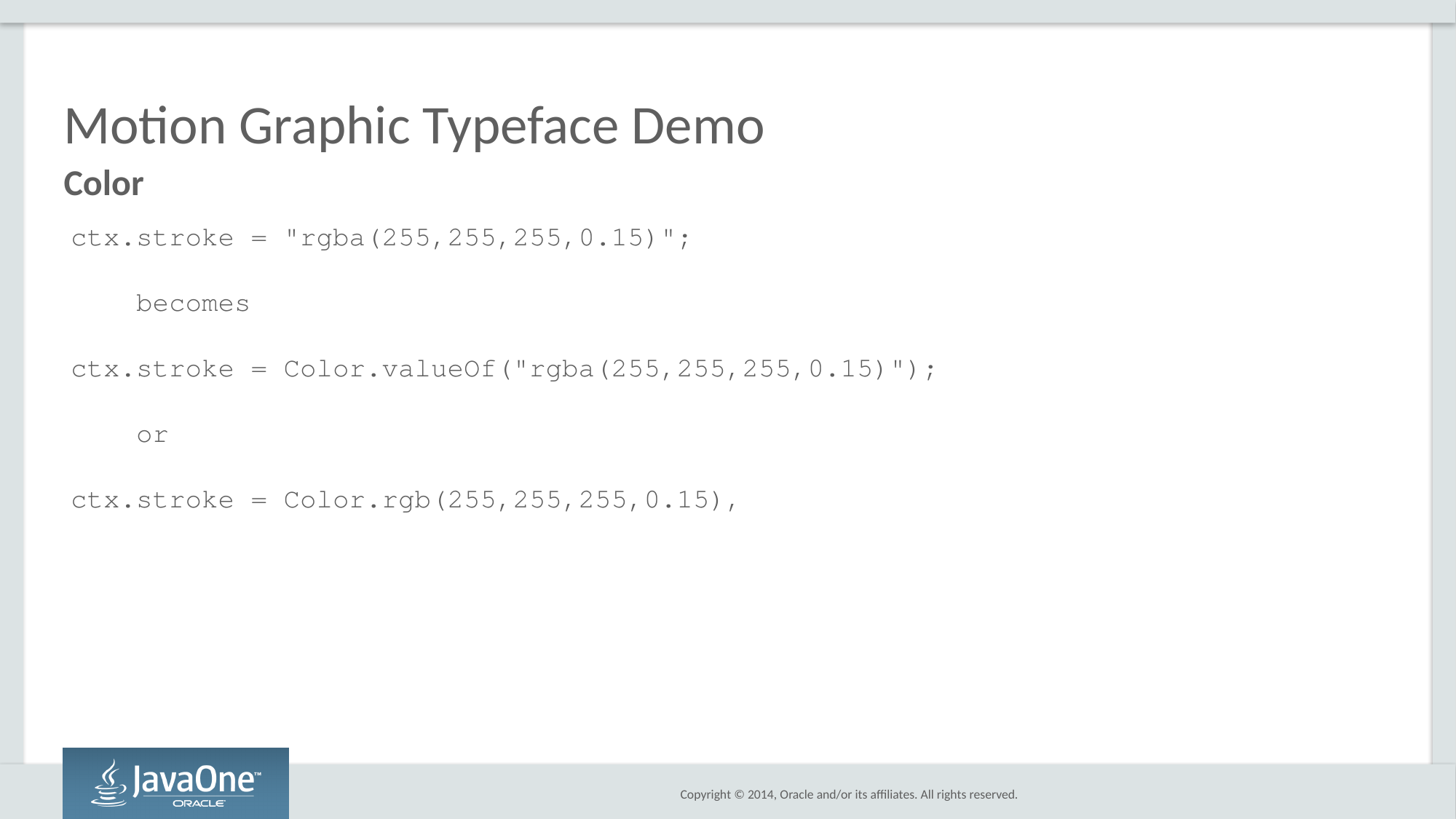

# Motion Graphic Typeface Demo
Color

ctx.stroke = "rgba(255,255,255,0.15)";

    becomes

ctx.stroke = Color.valueOf("rgba(255,255,255,0.15)");

    or

ctx.stroke = Color.rgb(255,255,255,0.15),